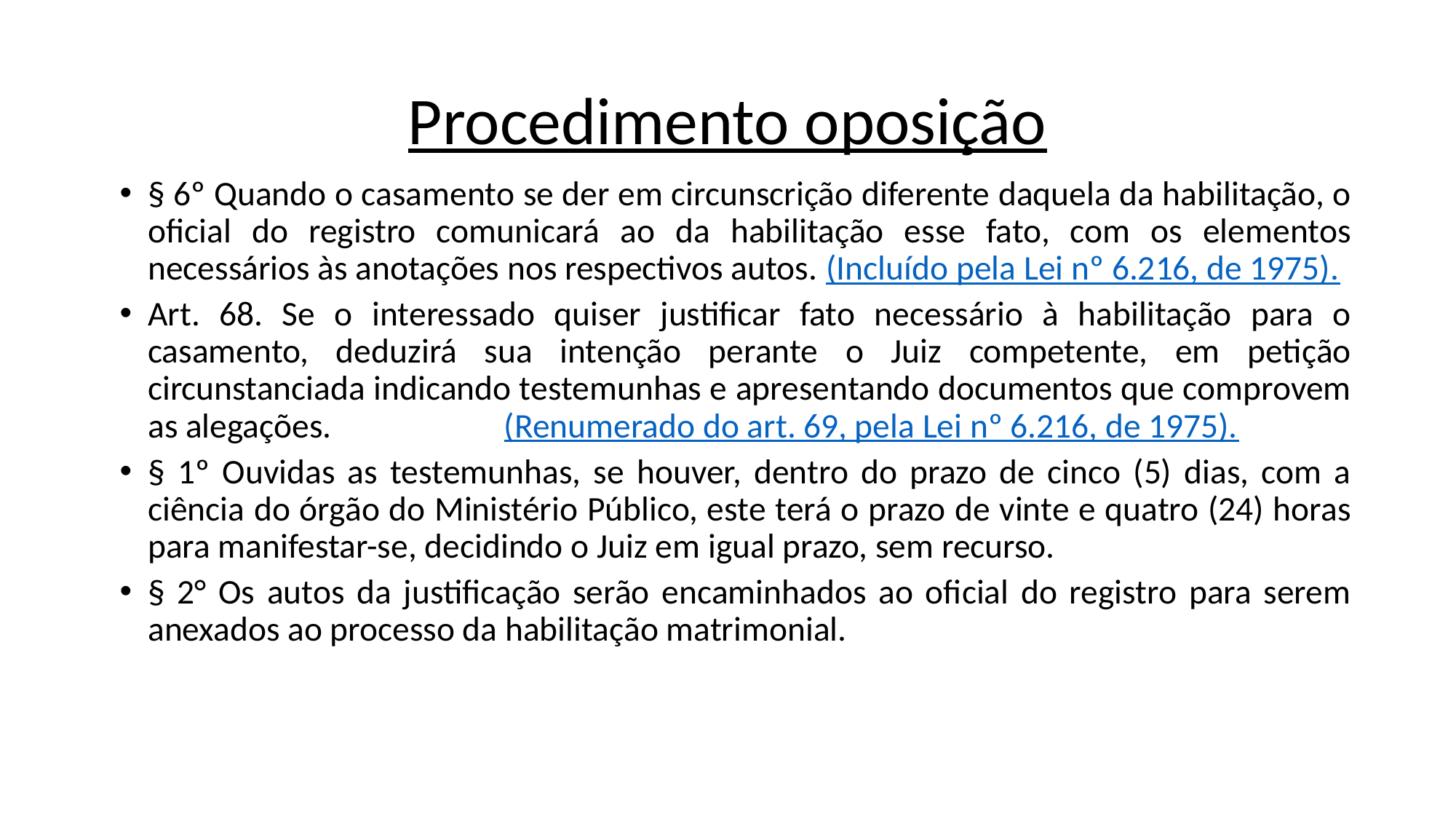

# Procedimento oposição
§ 6º Quando o casamento se der em circunscrição diferente daquela da habilitação, o oficial do registro comunicará ao da habilitação esse fato, com os elementos necessários às anotações nos respectivos autos. (Incluído pela Lei nº 6.216, de 1975).
Art. 68. Se o interessado quiser justificar fato necessário à habilitação para o casamento, deduzirá sua intenção perante o Juiz competente, em petição circunstanciada indicando testemunhas e apresentando documentos que comprovem as alegações.                      (Renumerado do art. 69, pela Lei nº 6.216, de 1975).
§ 1º Ouvidas as testemunhas, se houver, dentro do prazo de cinco (5) dias, com a ciência do órgão do Ministério Público, este terá o prazo de vinte e quatro (24) horas para manifestar-se, decidindo o Juiz em igual prazo, sem recurso.
§ 2° Os autos da justificação serão encaminhados ao oficial do registro para serem anexados ao processo da habilitação matrimonial.